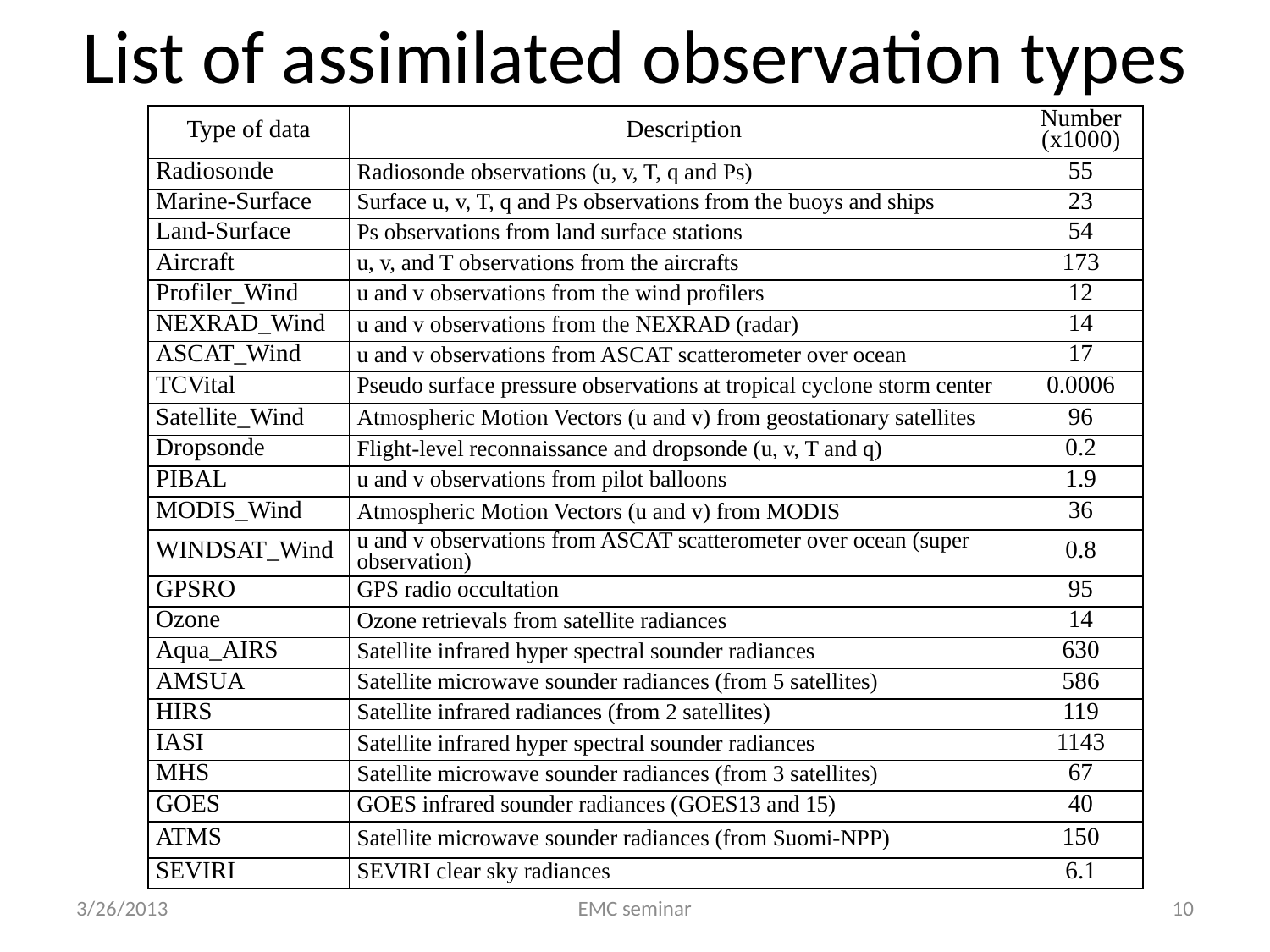

# List of assimilated observation types
| Type of data | Description | Number (x1000) |
| --- | --- | --- |
| Radiosonde | Radiosonde observations (u, v, T, q and Ps) | 55 |
| Marine-Surface | Surface u, v, T, q and Ps observations from the buoys and ships | 23 |
| Land-Surface | Ps observations from land surface stations | 54 |
| Aircraft | u, v, and T observations from the aircrafts | 173 |
| Profiler\_Wind | u and v observations from the wind profilers | 12 |
| NEXRAD\_Wind | u and v observations from the NEXRAD (radar) | 14 |
| ASCAT\_Wind | u and v observations from ASCAT scatterometer over ocean | 17 |
| TCVital | Pseudo surface pressure observations at tropical cyclone storm center | 0.0006 |
| Satellite\_Wind | Atmospheric Motion Vectors (u and v) from geostationary satellites | 96 |
| Dropsonde | Flight-level reconnaissance and dropsonde (u, v, T and q) | 0.2 |
| PIBAL | u and v observations from pilot balloons | 1.9 |
| MODIS\_Wind | Atmospheric Motion Vectors (u and v) from MODIS | 36 |
| WINDSAT\_Wind | u and v observations from ASCAT scatterometer over ocean (super observation) | 0.8 |
| GPSRO | GPS radio occultation | 95 |
| Ozone | Ozone retrievals from satellite radiances | 14 |
| Aqua\_AIRS | Satellite infrared hyper spectral sounder radiances | 630 |
| AMSUA | Satellite microwave sounder radiances (from 5 satellites) | 586 |
| HIRS | Satellite infrared radiances (from 2 satellites) | 119 |
| IASI | Satellite infrared hyper spectral sounder radiances | 1143 |
| MHS | Satellite microwave sounder radiances (from 3 satellites) | 67 |
| GOES | GOES infrared sounder radiances (GOES13 and 15) | 40 |
| ATMS | Satellite microwave sounder radiances (from Suomi-NPP) | 150 |
| SEVIRI | SEVIRI clear sky radiances | 6.1 |
3/26/2013
EMC seminar
10